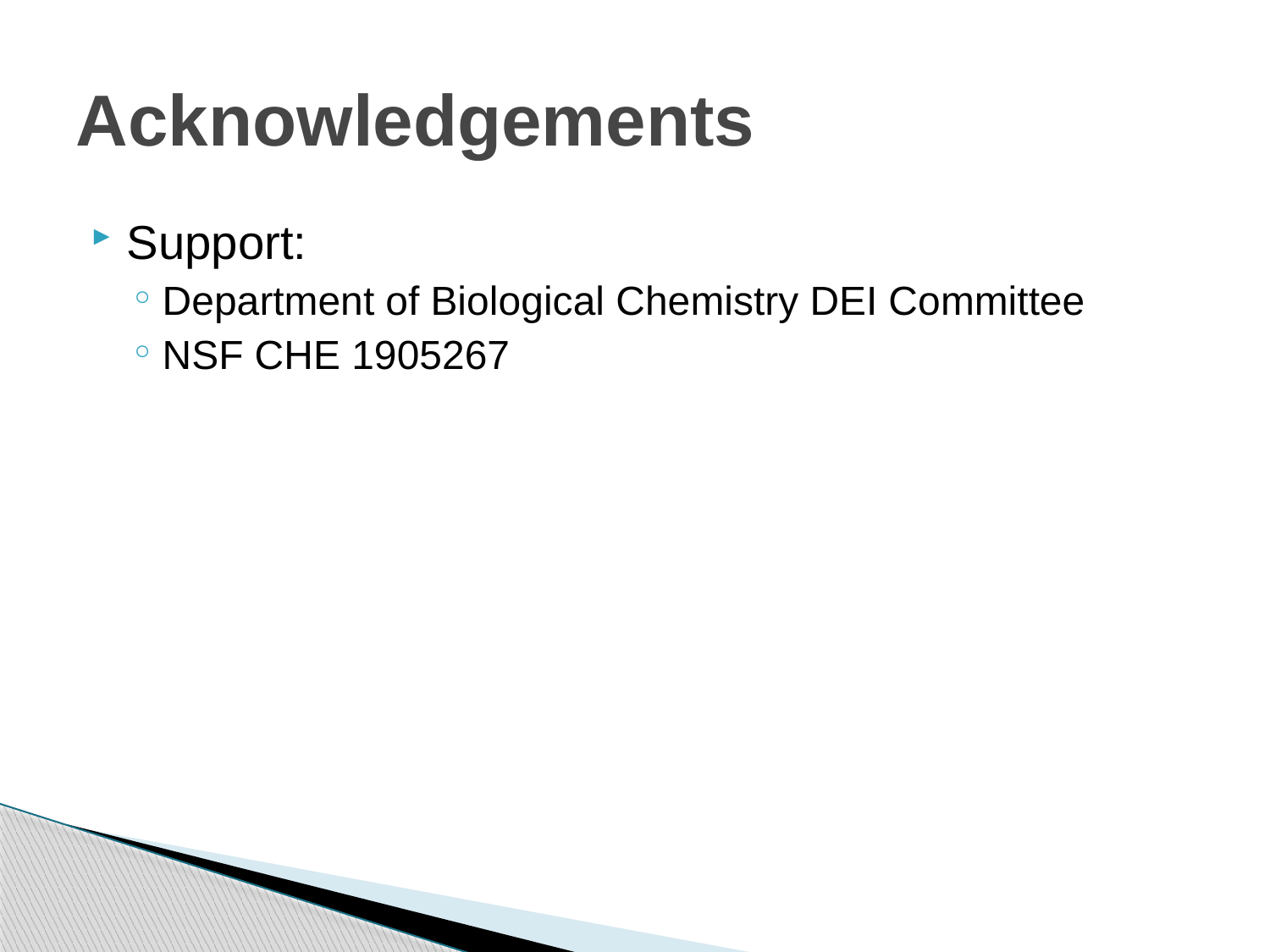

# Acknowledgements
Support:
Department of Biological Chemistry DEI Committee
NSF CHE 1905267